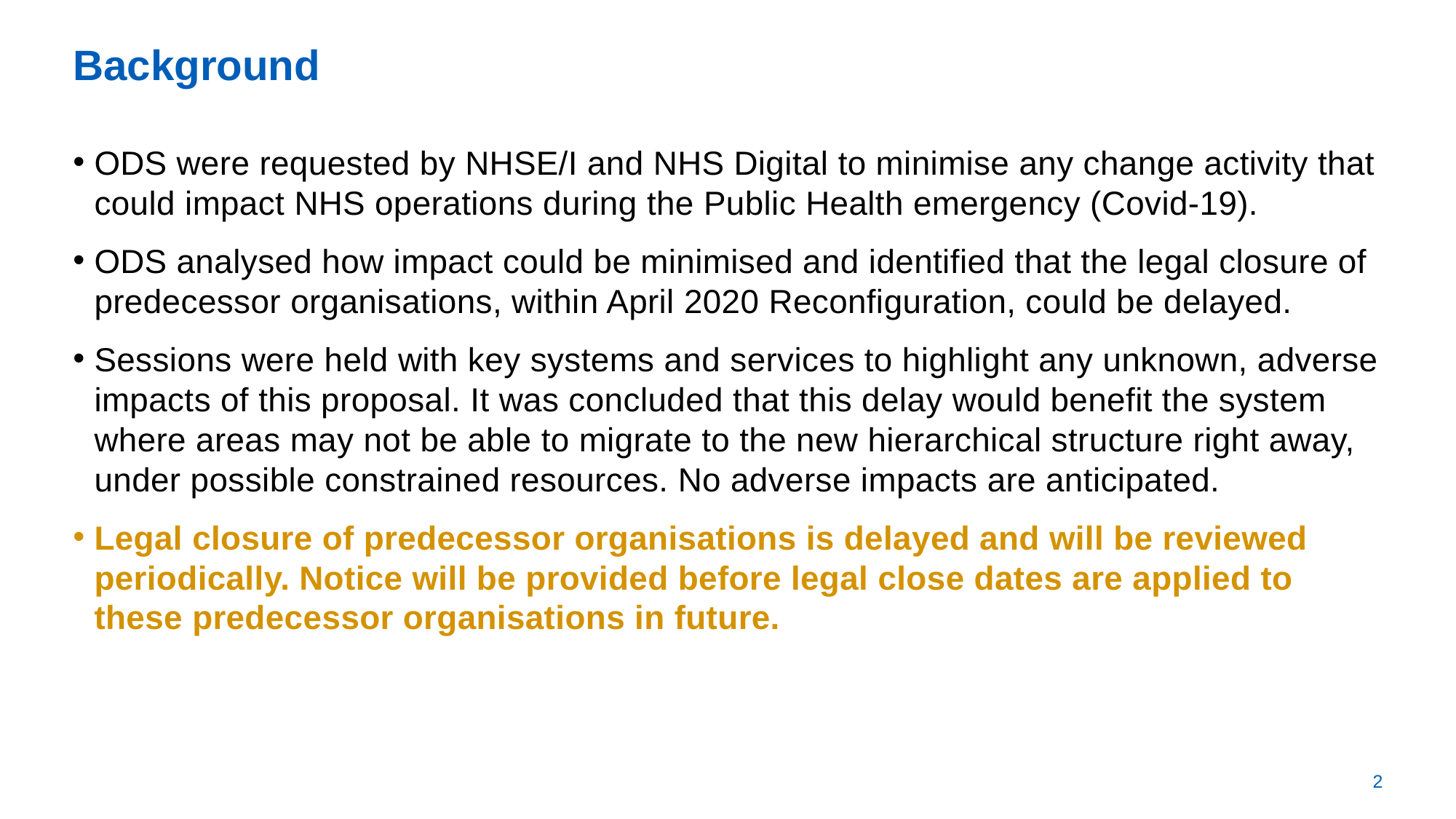

# Background
ODS were requested by NHSE/I and NHS Digital to minimise any change activity that could impact NHS operations during the Public Health emergency (Covid-19).
ODS analysed how impact could be minimised and identified that the legal closure of predecessor organisations, within April 2020 Reconfiguration, could be delayed.
Sessions were held with key systems and services to highlight any unknown, adverse impacts of this proposal. It was concluded that this delay would benefit the system where areas may not be able to migrate to the new hierarchical structure right away, under possible constrained resources. No adverse impacts are anticipated.
Legal closure of predecessor organisations is delayed and will be reviewed periodically. Notice will be provided before legal close dates are applied to these predecessor organisations in future.
2